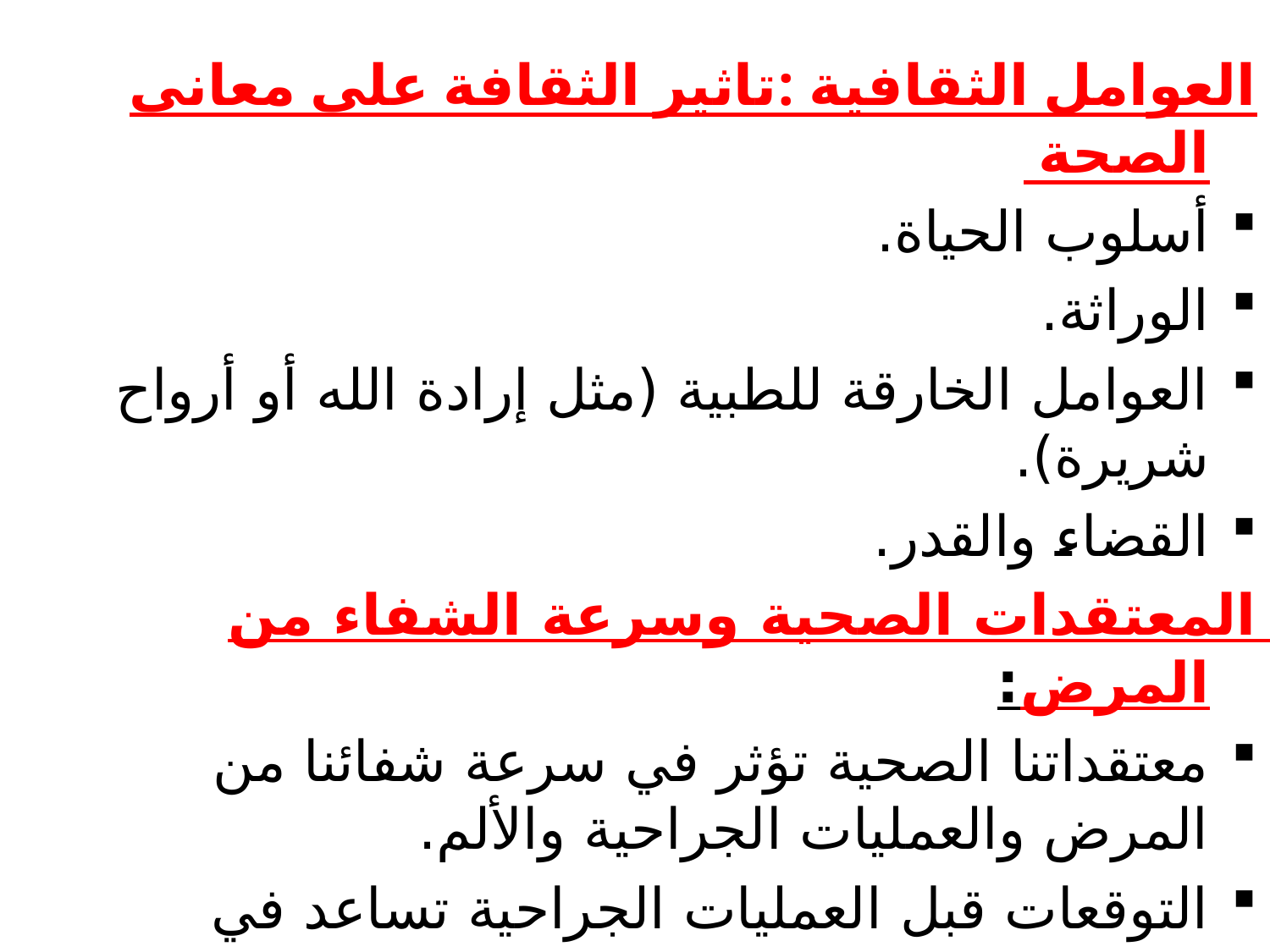

العوامل الثقافية :تاثير الثقافة على معانى الصحة
أسلوب الحياة.
الوراثة.
العوامل الخارقة للطبية (مثل إرادة الله أو أرواح شريرة).
القضاء والقدر.
المعتقدات الصحية وسرعة الشفاء من المرض:
معتقداتنا الصحية تؤثر في سرعة شفائنا من المرض والعمليات الجراحية والألم.
التوقعات قبل العمليات الجراحية تساعد في سرعة الشفاء.